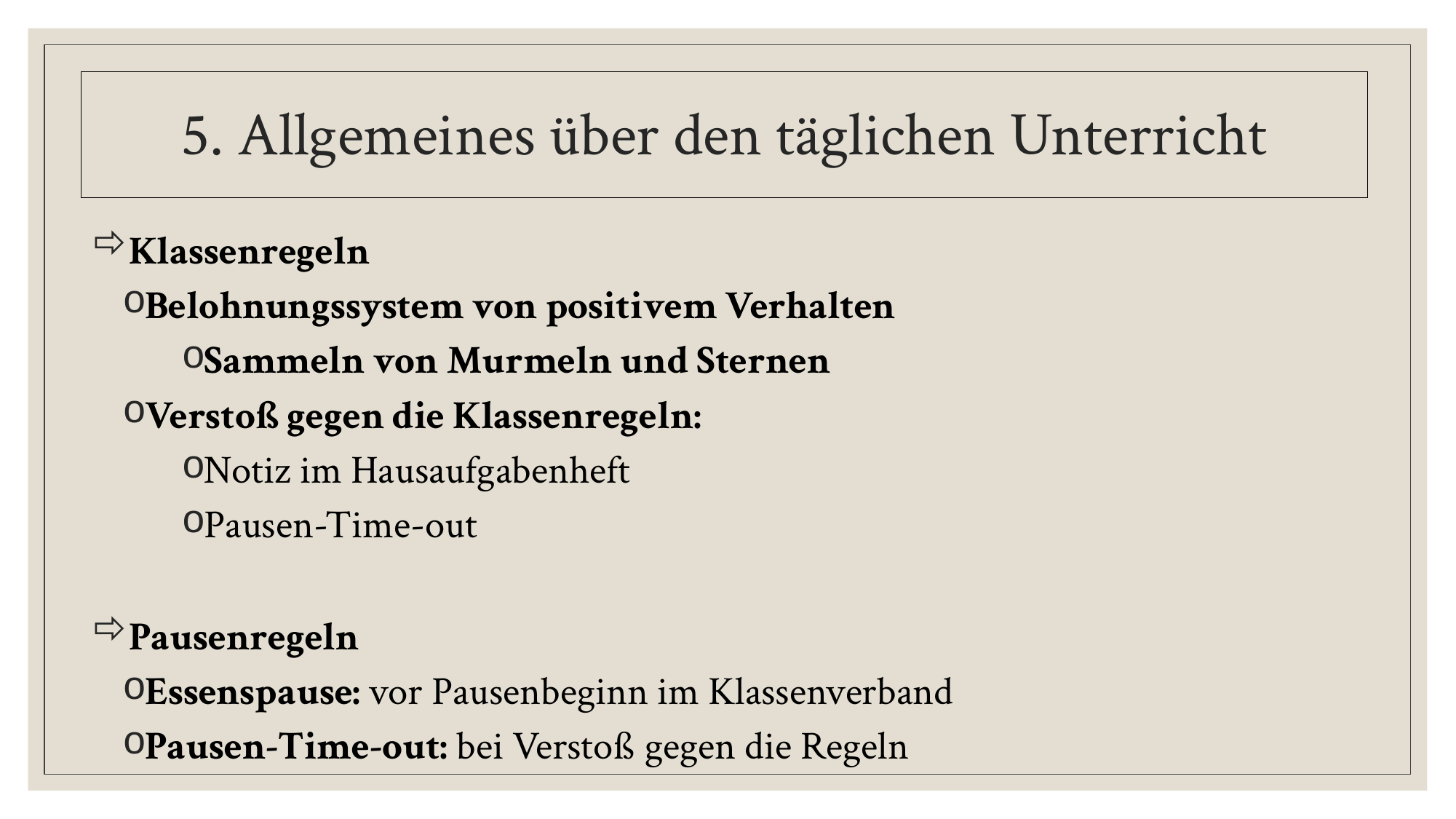

5. Allgemeines über den täglichen Unterricht
Klassenregeln
Belohnungssystem von positivem Verhalten
Sammeln von Murmeln und Sternen
Verstoß gegen die Klassenregeln:
Notiz im Hausaufgabenheft
Pausen-Time-out

Pausenregeln
Essenspause: vor Pausenbeginn im Klassenverband
Pausen-Time-out: bei Verstoß gegen die Regeln